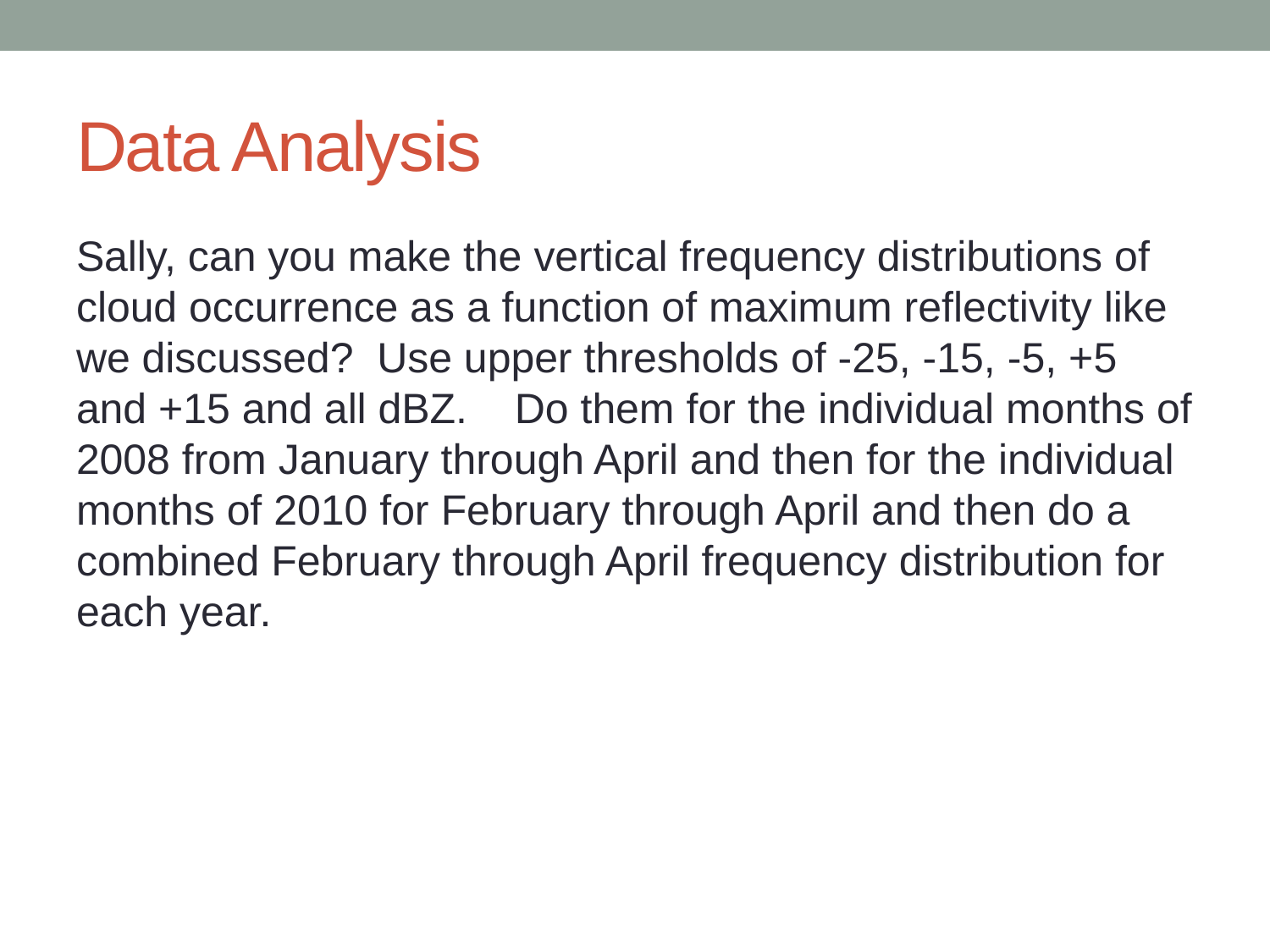

# Data Analysis
Sally, can you make the vertical frequency distributions of cloud occurrence as a function of maximum reflectivity like we discussed?  Use upper thresholds of -25, -15, -5, +5 and +15 and all dBZ.    Do them for the individual months of 2008 from January through April and then for the individual months of 2010 for February through April and then do a combined February through April frequency distribution for each year.